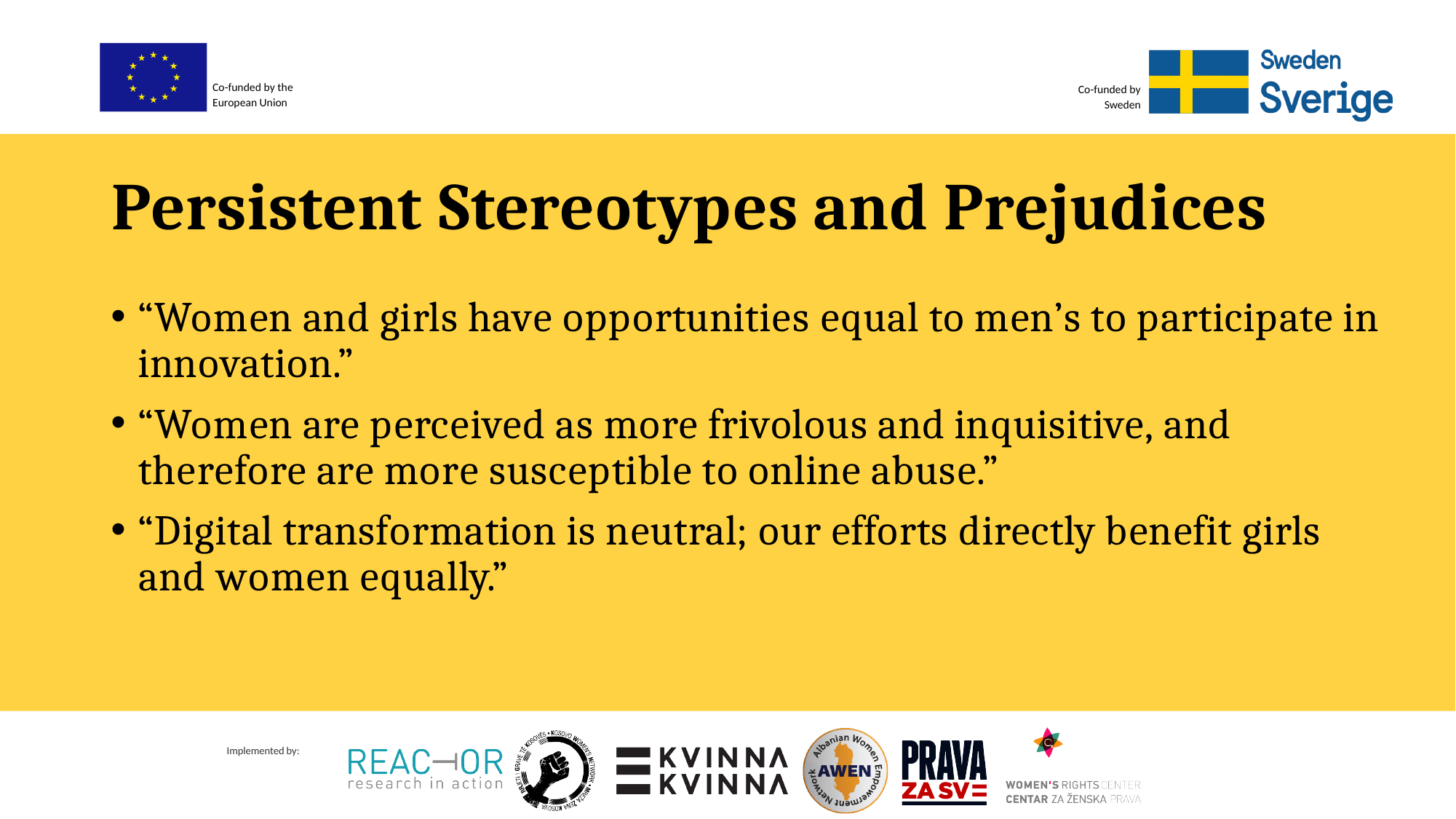

# Persistent Stereotypes and Prejudices
“Women and girls have opportunities equal to men’s to participate in innovation.”
“Women are perceived as more frivolous and inquisitive, and therefore are more susceptible to online abuse.”
“Digital transformation is neutral; our efforts directly benefit girls and women equally.”